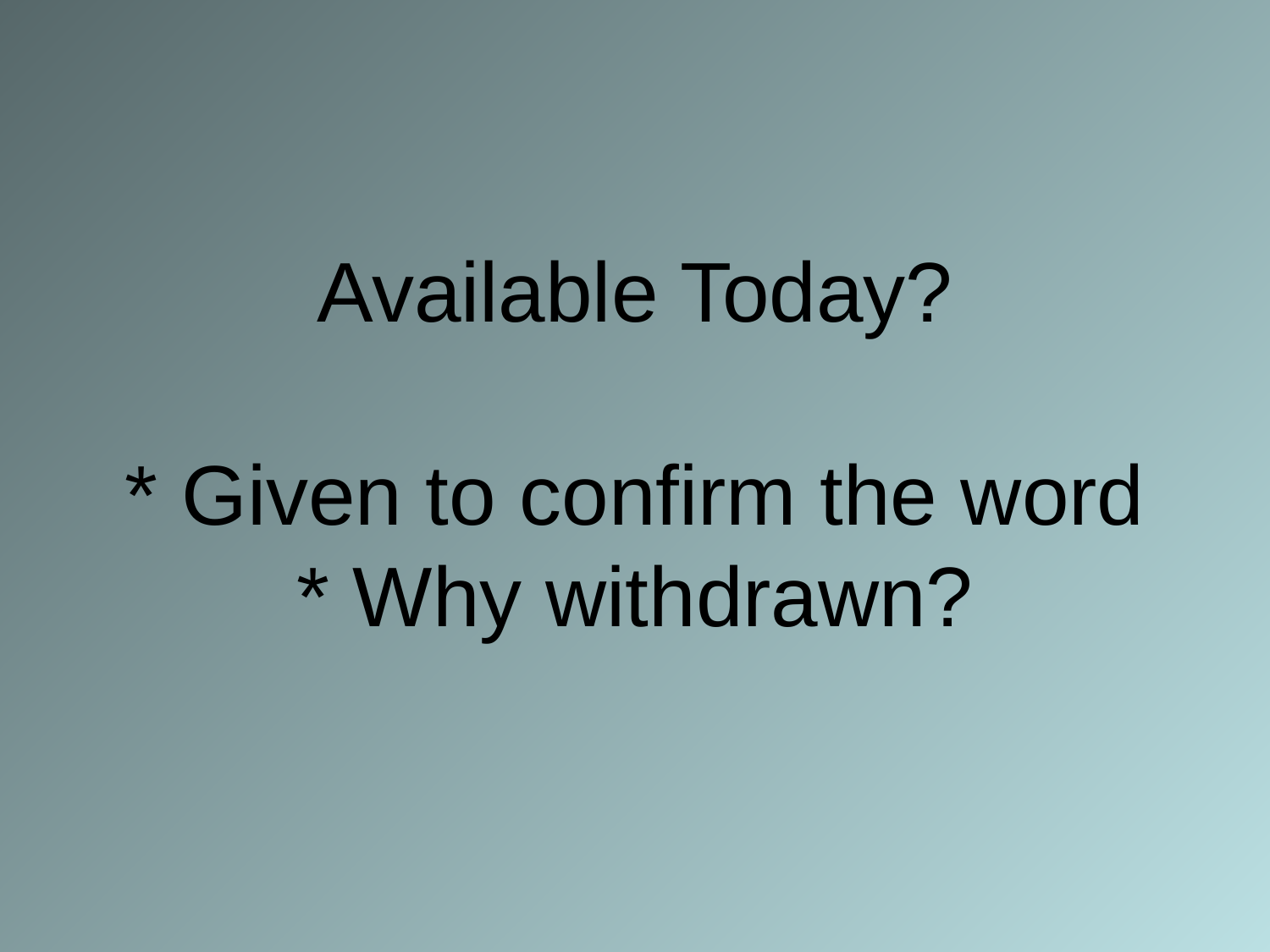

# Available Today? * Given to confirm the word * Why withdrawn?